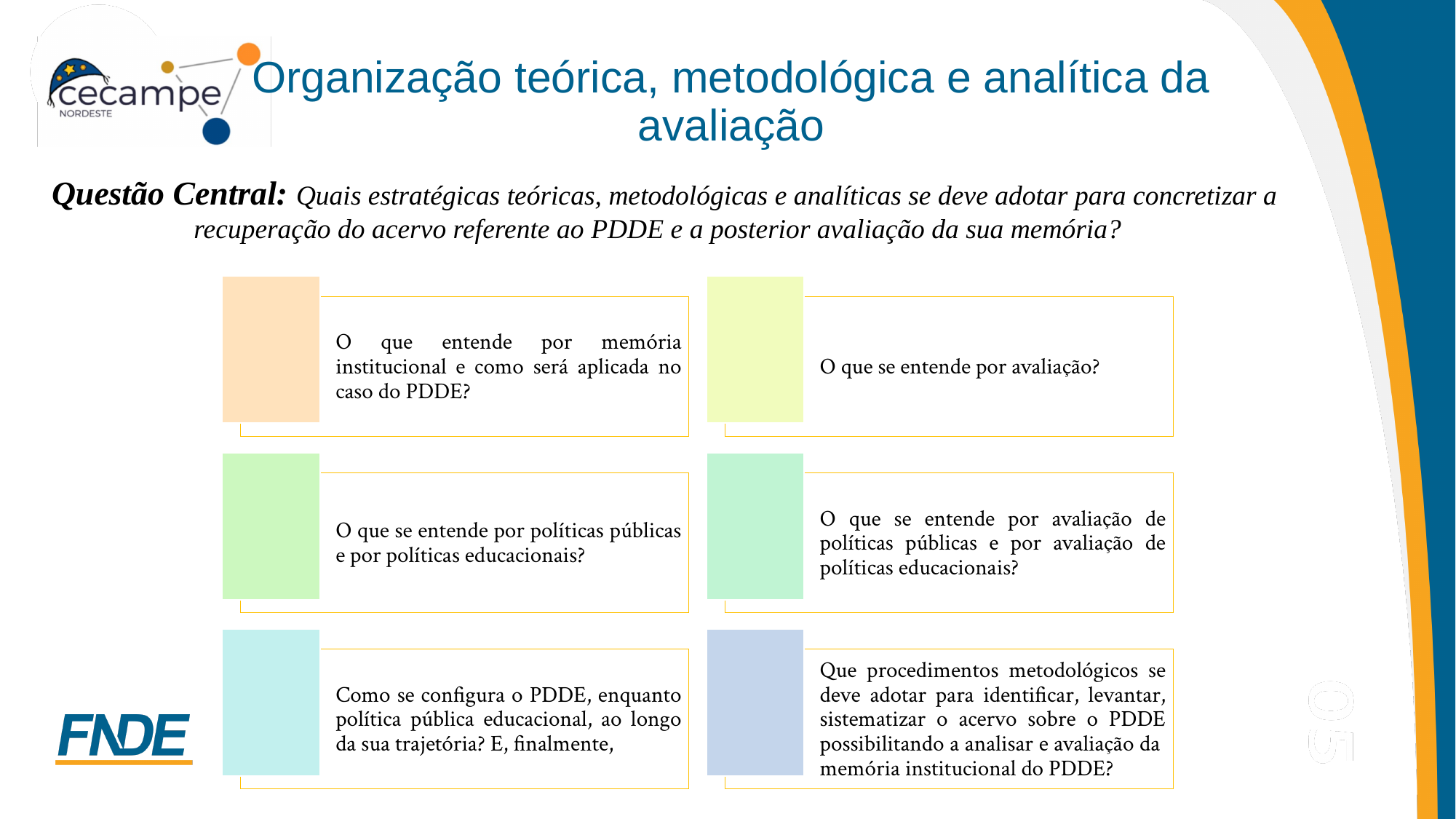

# Organização teórica, metodológica e analítica da avaliação
Questão Central: Quais estratégicas teóricas, metodológicas e analíticas se deve adotar para concretizar a recuperação do acervo referente ao PDDE e a posterior avaliação da sua memória?
O que entende por memória institucional e como será aplicada no caso do PDDE?
O que se entende por avaliação?
O que se entende por políticas públicas e por políticas educacionais?
O que se entende por avaliação de políticas públicas e por avaliação de políticas educacionais?
Como se configura o PDDE, enquanto política pública educacional, ao longo da sua trajetória? E, finalmente,
Que procedimentos metodológicos se deve adotar para identificar, levantar, sistematizar o acervo sobre o PDDE possibilitando a analisar e avaliação da  memória institucional do PDDE?